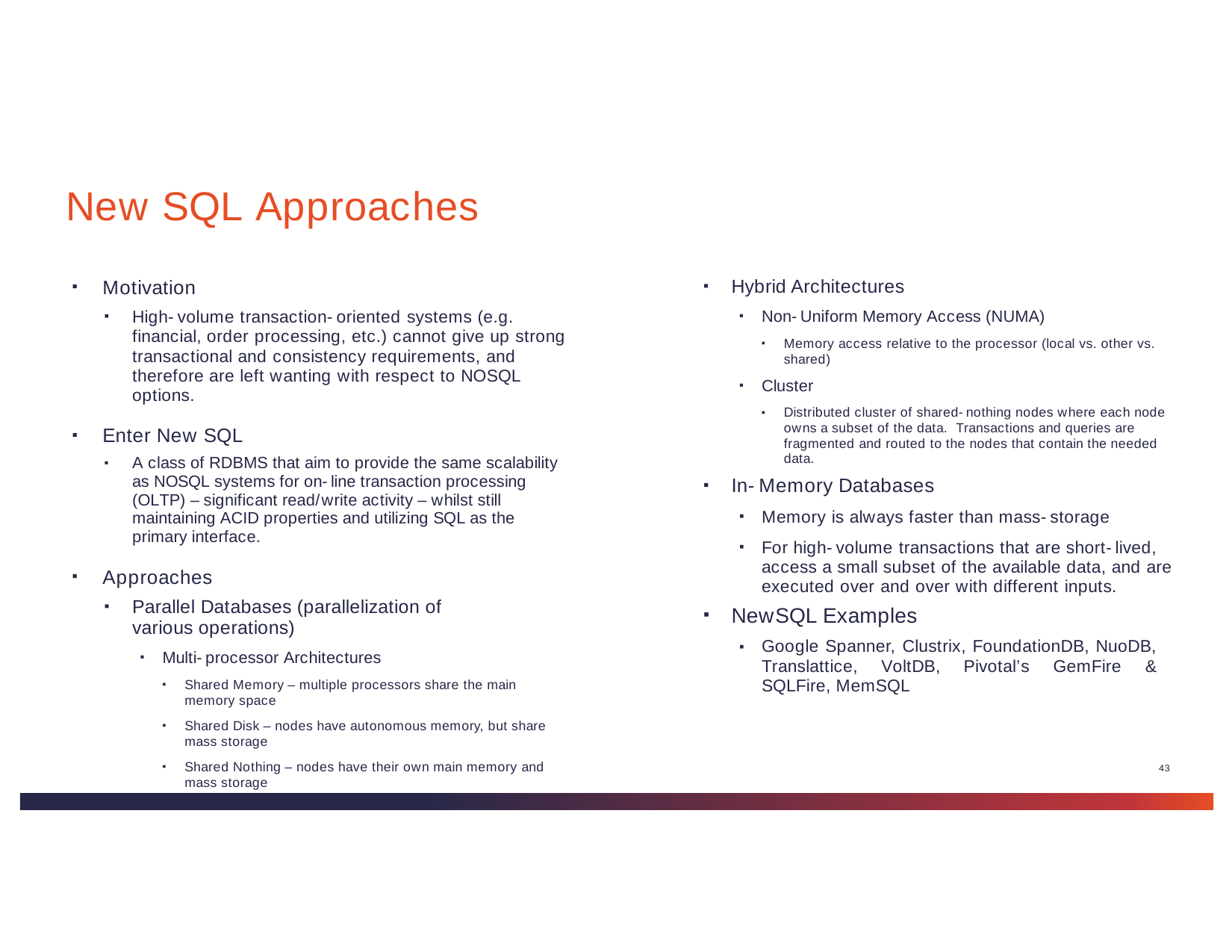

# New SQL Approaches
Hybrid Architectures
Non-Uniform Memory Access (NUMA)
Memory access relative to the processor (local vs. other vs. shared)
Cluster
Distributed cluster of shared-nothing nodes where each node owns a subset of the data.  Transactions and queries are fragmented and routed to the nodes that contain the needed data.
In-Memory Databases
Memory is always faster than mass-storage
For high-volume transactions that are short-lived, access a small subset of the available data, and are executed over and over with different inputs.
NewSQL Examples
Google Spanner, Clustrix, FoundationDB, NuoDB, Translattice, VoltDB, Pivotal’s GemFire & SQLFire, MemSQL
Motivation
High-volume transaction-oriented systems (e.g. financial, order processing, etc.) cannot give up strong transactional and consistency requirements, and therefore are left wanting with respect to NOSQL options.

Enter New SQL
A class of RDBMS that aim to provide the same scalability as NOSQL systems for on-line transaction processing (OLTP) – significant read/write activity – whilst still maintaining ACID properties and utilizing SQL as the primary interface.

Approaches
Parallel Databases (parallelization of various operations)
Multi-processor Architectures
Shared Memory – multiple processors share the main memory space
Shared Disk – nodes have autonomous memory, but share mass storage
Shared Nothing – nodes have their own main memory and mass storage

43